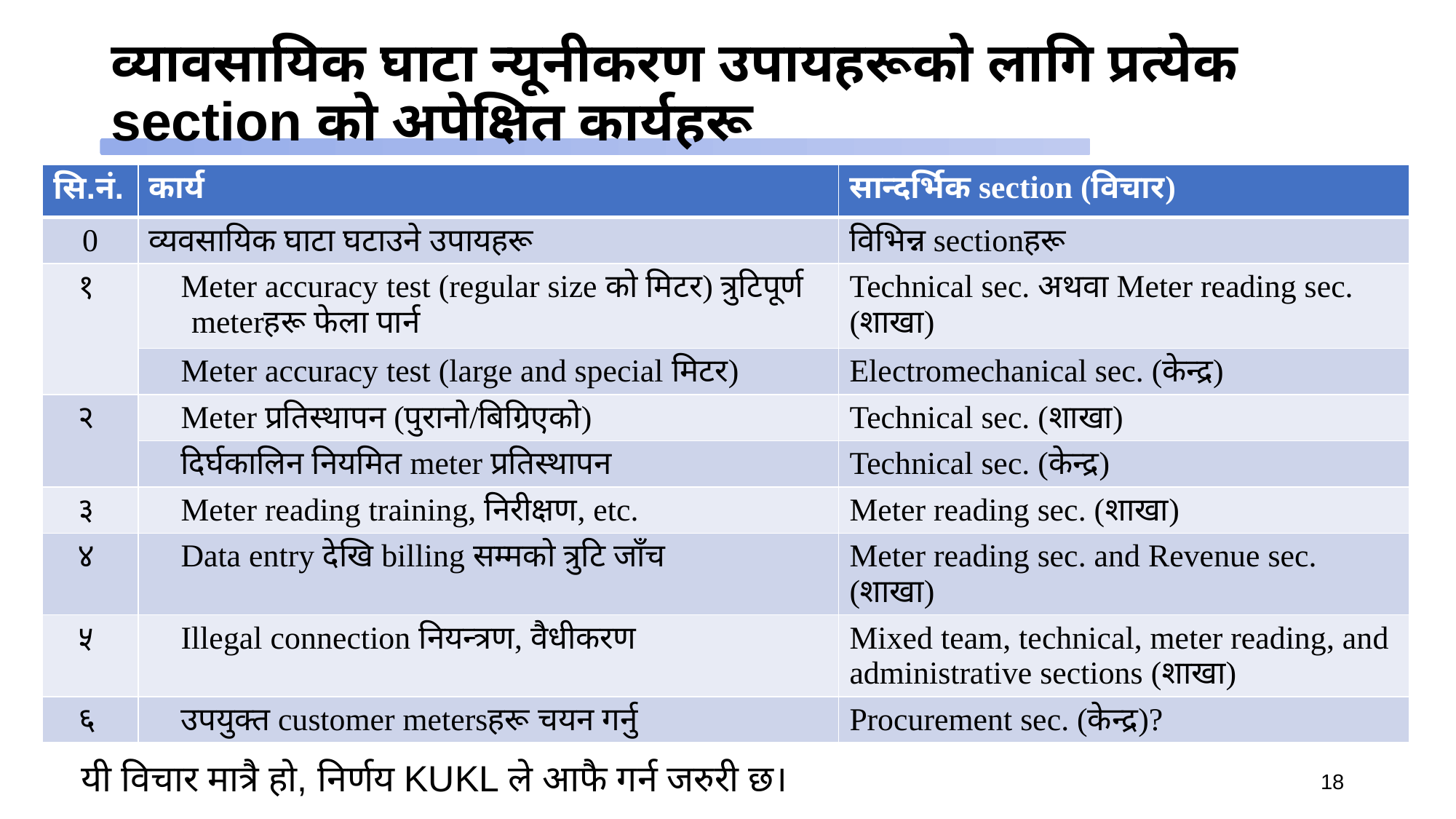

# व्यावसायिक घाटा न्यूनीकरण उपायहरूको लागि प्रत्येक section को अपेक्षित कार्यहरू
| सि.नं. | कार्य | सान्दर्भिक section (विचार) |
| --- | --- | --- |
| 0 | व्यवसायिक घाटा घटाउने उपायहरू | विभिन्न sectionहरू |
| १ | Meter accuracy test (regular size को मिटर) त्रुटिपूर्ण meterहरू फेला पार्न | Technical sec. अथवा Meter reading sec. (शाखा) |
|  | Meter accuracy test (large and special मिटर) | Electromechanical sec. (केन्द्र) |
| २ | Meter प्रतिस्थापन (पुरानो/बिग्रिएको) | Technical sec. (शाखा) |
|  | दिर्घकालिन नियमित meter प्रतिस्थापन | Technical sec. (केन्द्र) |
| ३ | Meter reading training, निरीक्षण, etc. | Meter reading sec. (शाखा) |
| ४ | Data entry देखि billing सम्मको त्रुटि जाँच | Meter reading sec. and Revenue sec. (शाखा) |
| ५ | Illegal connection नियन्त्रण, वैधीकरण | Mixed team, technical, meter reading, and administrative sections (शाखा) |
| ६ | उपयुक्त customer metersहरू चयन गर्नु | Procurement sec. (केन्द्र)? |
यी विचार मात्रै हो, निर्णय KUKL ले आफै गर्न जरुरी छ।
18